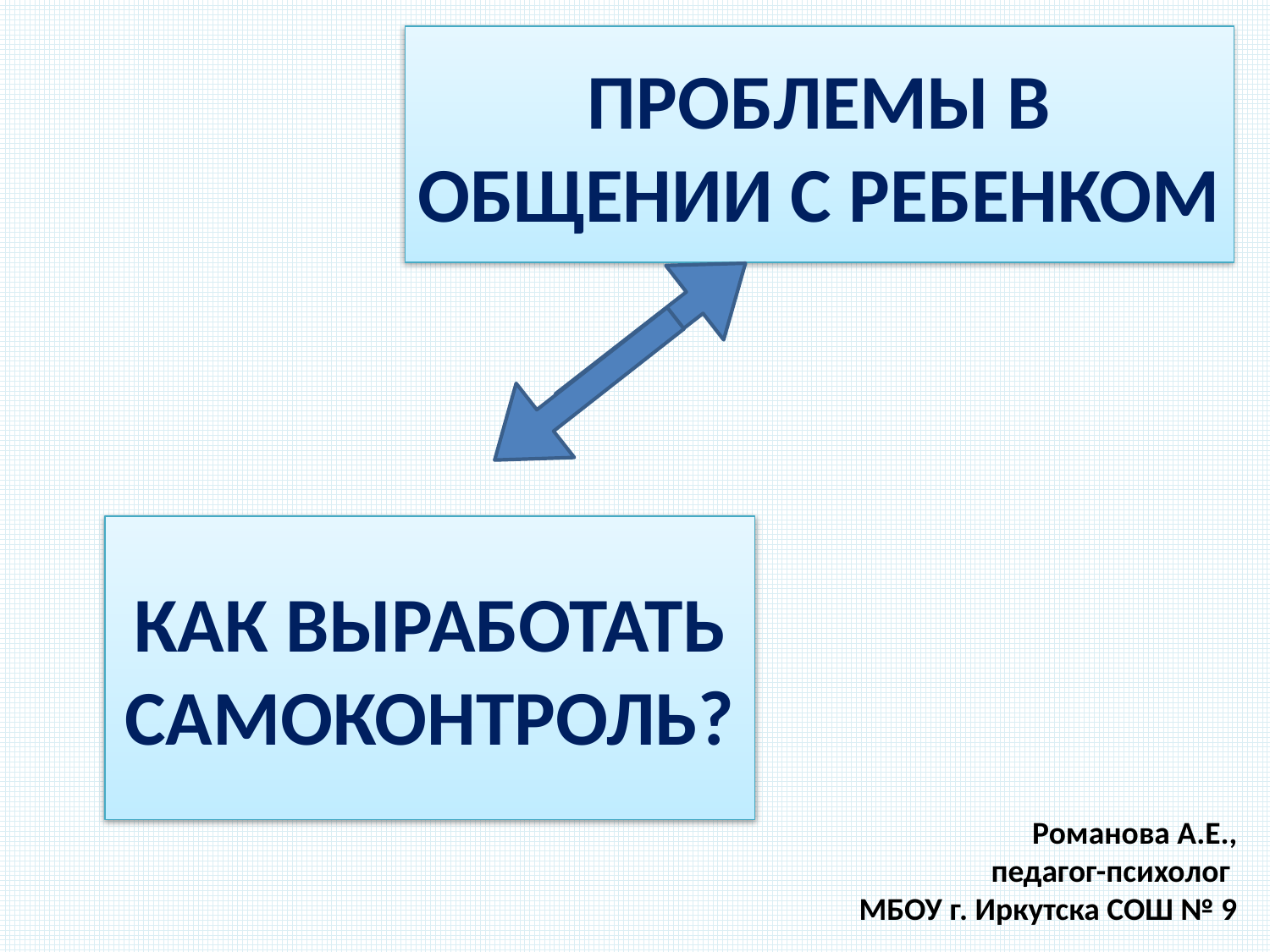

ПРОБЛЕМЫ В ОБЩЕНИИ С РЕБЕНКОМ

# КАК ВЫРАБОТАТЬ САМОКОНТРОЛЬ?
Романова А.Е.,
 педагог-психолог
МБОУ г. Иркутска СОШ № 9